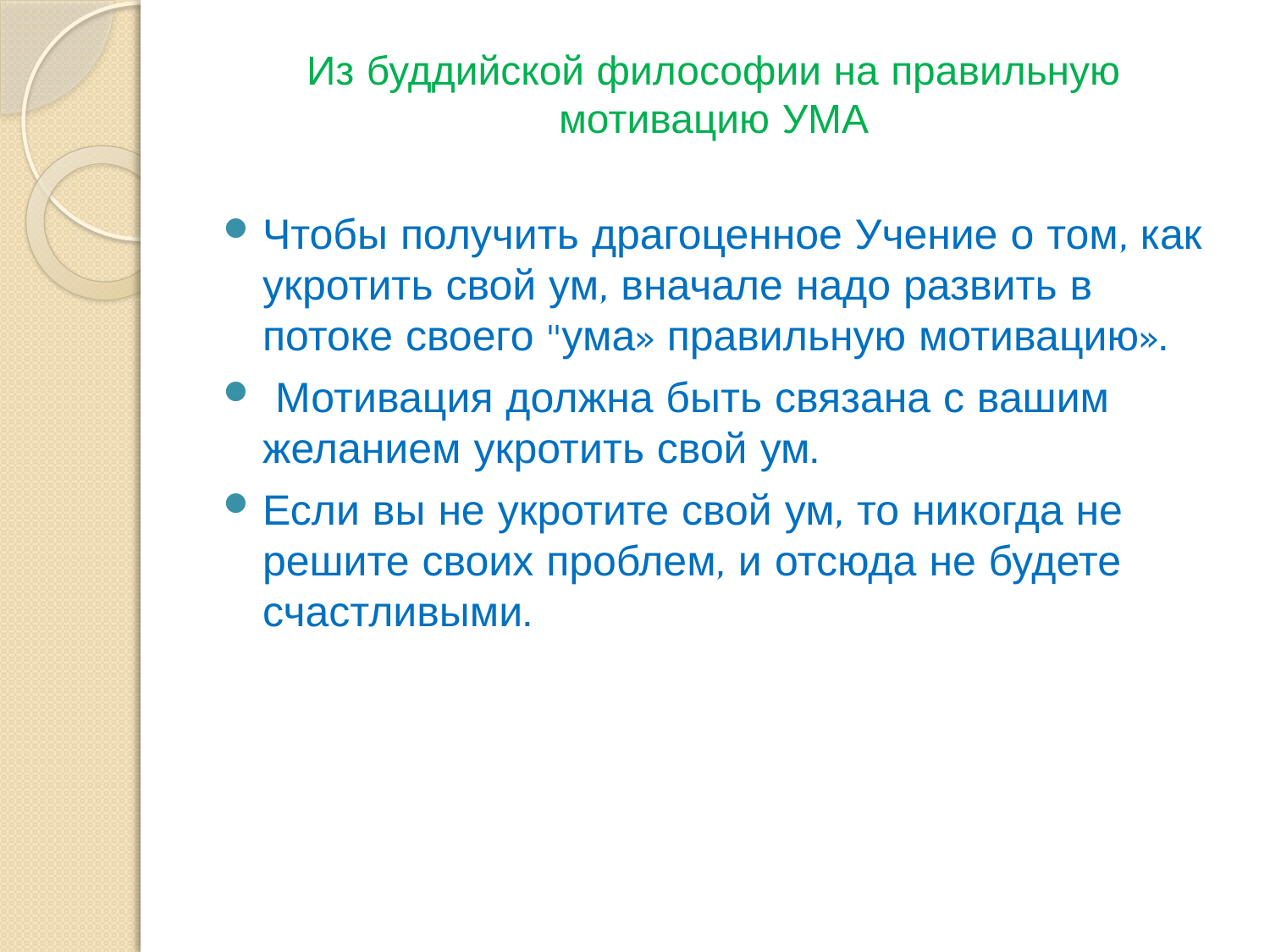

# Из буддийской философии на правильную  мотивацию УМА
Чтобы получить драгоценное Учение о том, как укротить свой ум, вначале надо развить в потоке своего "ума» правильную мотивацию».
 Мотивация должна быть связана с вашим желанием укротить свой ум.
Если вы не укротите свой ум, то никогда не решите своих проблем, и отсюда не будете счастливыми.